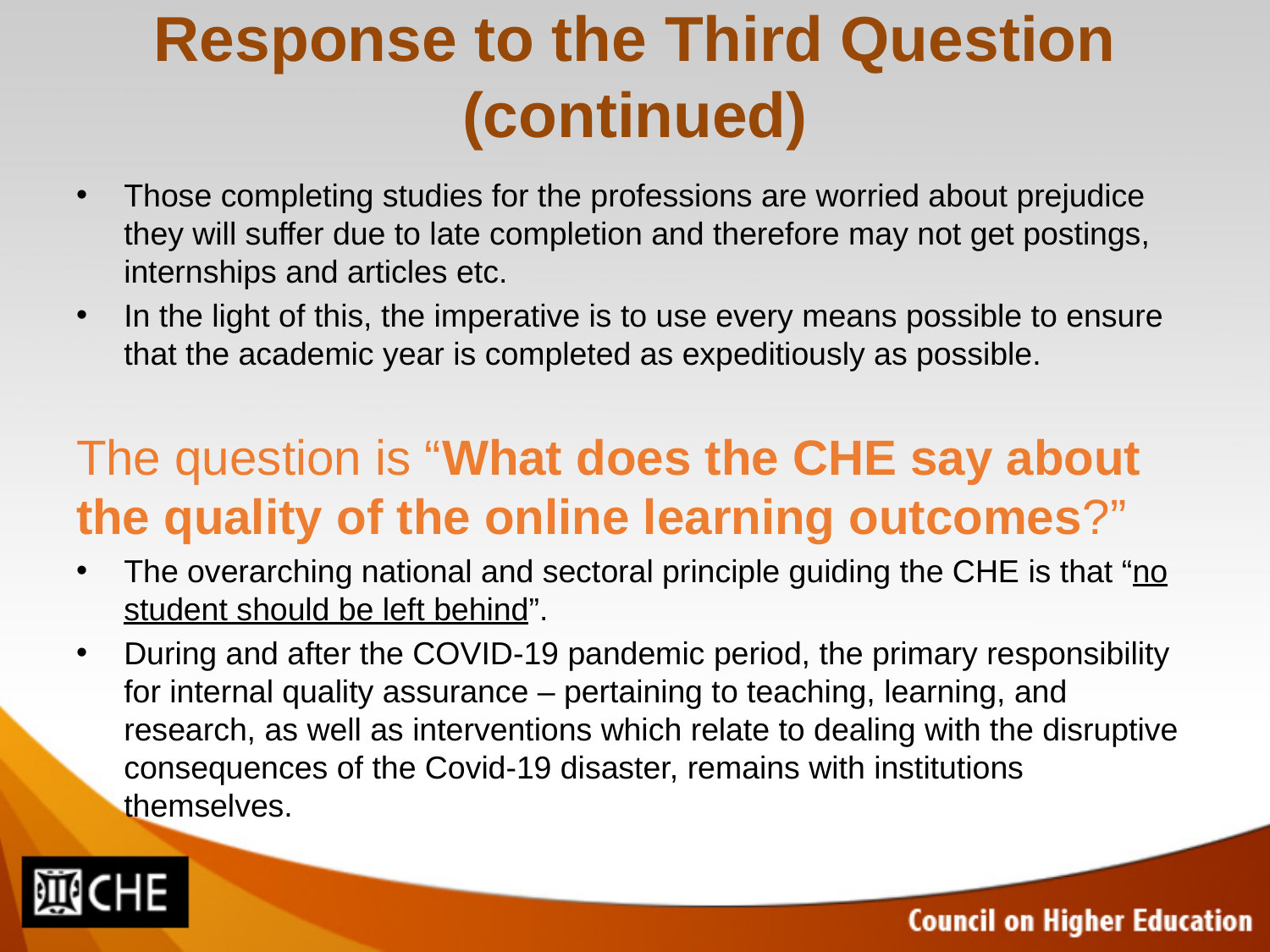

# Response to the Third Question (continued)
Those completing studies for the professions are worried about prejudice they will suffer due to late completion and therefore may not get postings, internships and articles etc.
In the light of this, the imperative is to use every means possible to ensure that the academic year is completed as expeditiously as possible.

The question is “What does the CHE say about the quality of the online learning outcomes?”
The overarching national and sectoral principle guiding the CHE is that “no student should be left behind”.
During and after the COVID-19 pandemic period, the primary responsibility for internal quality assurance – pertaining to teaching, learning, and research, as well as interventions which relate to dealing with the disruptive consequences of the Covid-19 disaster, remains with institutions themselves.